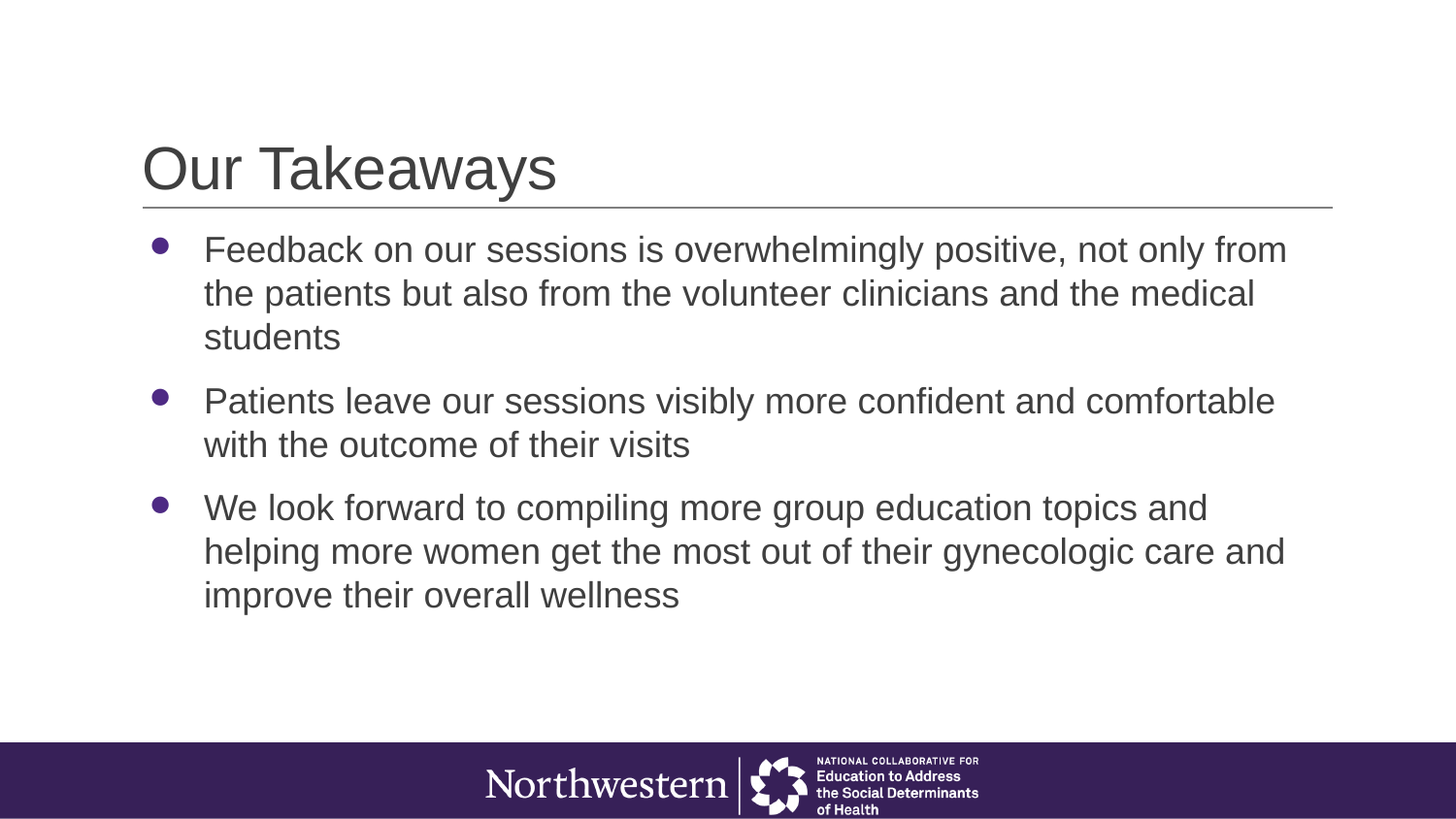

# Our Takeaways
Feedback on our sessions is overwhelmingly positive, not only from the patients but also from the volunteer clinicians and the medical students
Patients leave our sessions visibly more confident and comfortable with the outcome of their visits
We look forward to compiling more group education topics and helping more women get the most out of their gynecologic care and improve their overall wellness